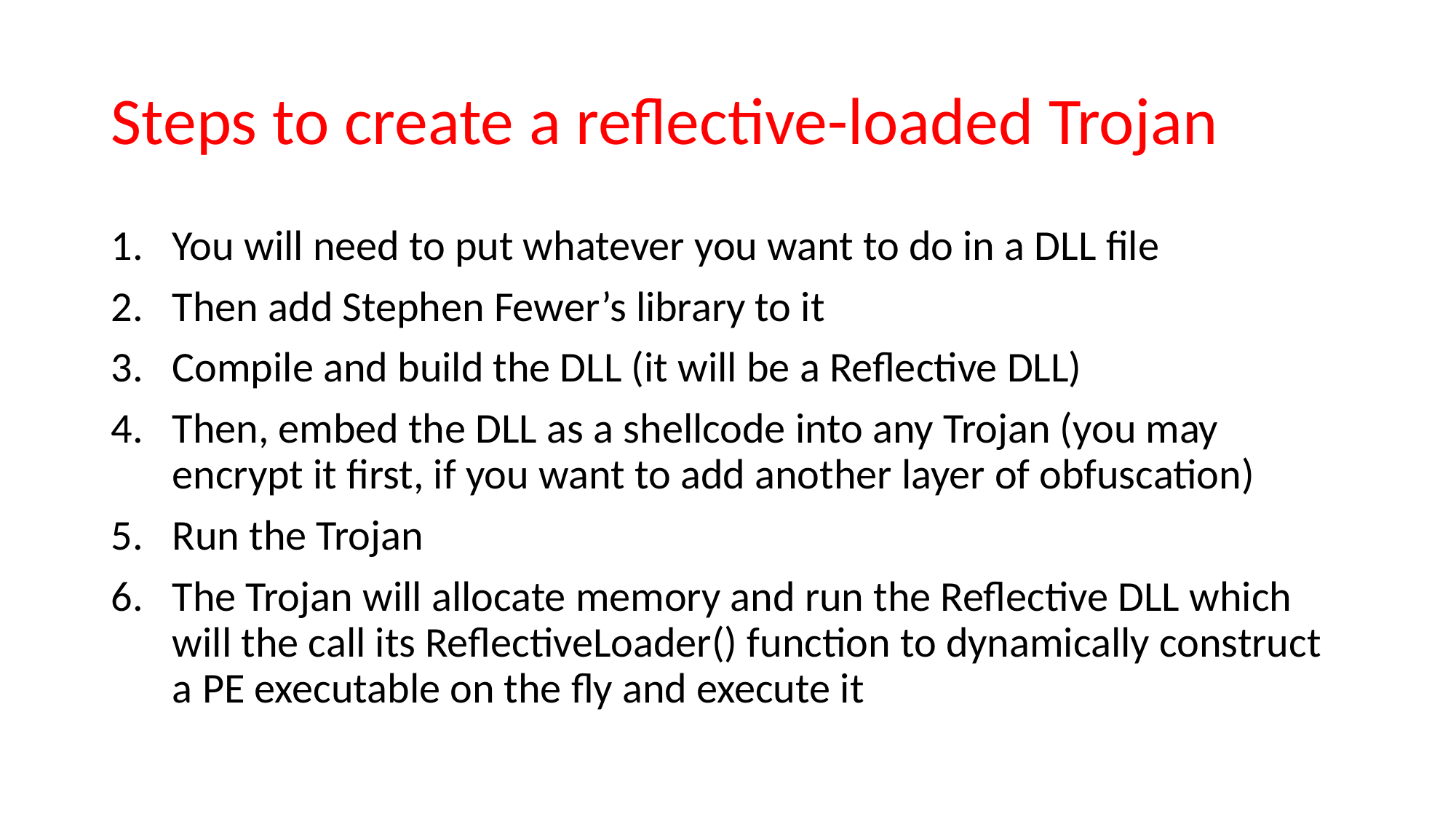

# Steps to create a reflective-loaded Trojan
You will need to put whatever you want to do in a DLL file
Then add Stephen Fewer’s library to it
Compile and build the DLL (it will be a Reflective DLL)
Then, embed the DLL as a shellcode into any Trojan (you may encrypt it first, if you want to add another layer of obfuscation)
Run the Trojan
The Trojan will allocate memory and run the Reflective DLL which will the call its ReflectiveLoader() function to dynamically construct a PE executable on the fly and execute it